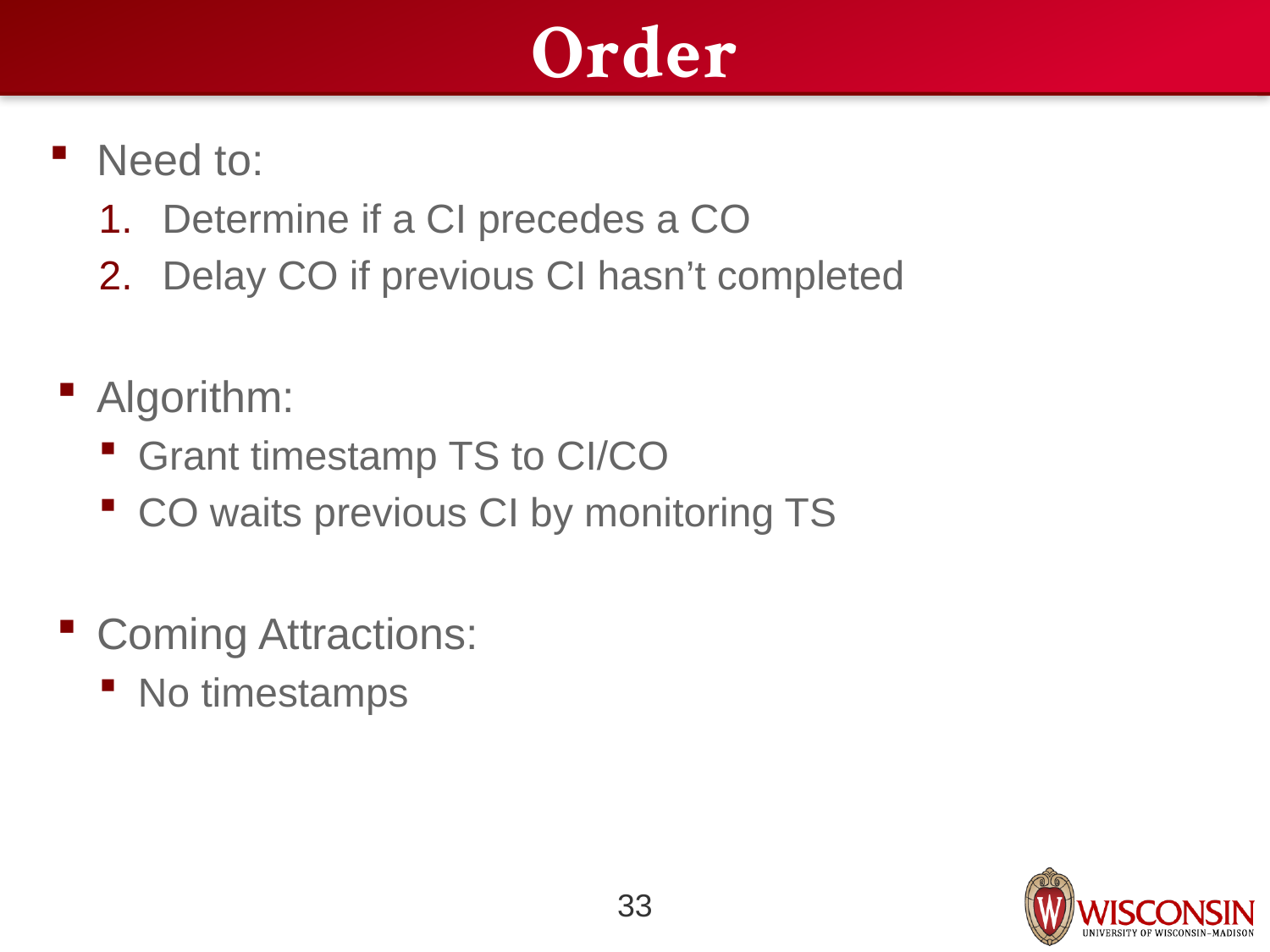

# Order
Need to:
Determine if a CI precedes a CO
Delay CO if previous CI hasn’t completed

Algorithm:
Grant timestamp TS to CI/CO
CO waits previous CI by monitoring TS

Coming Attractions:
No timestamps